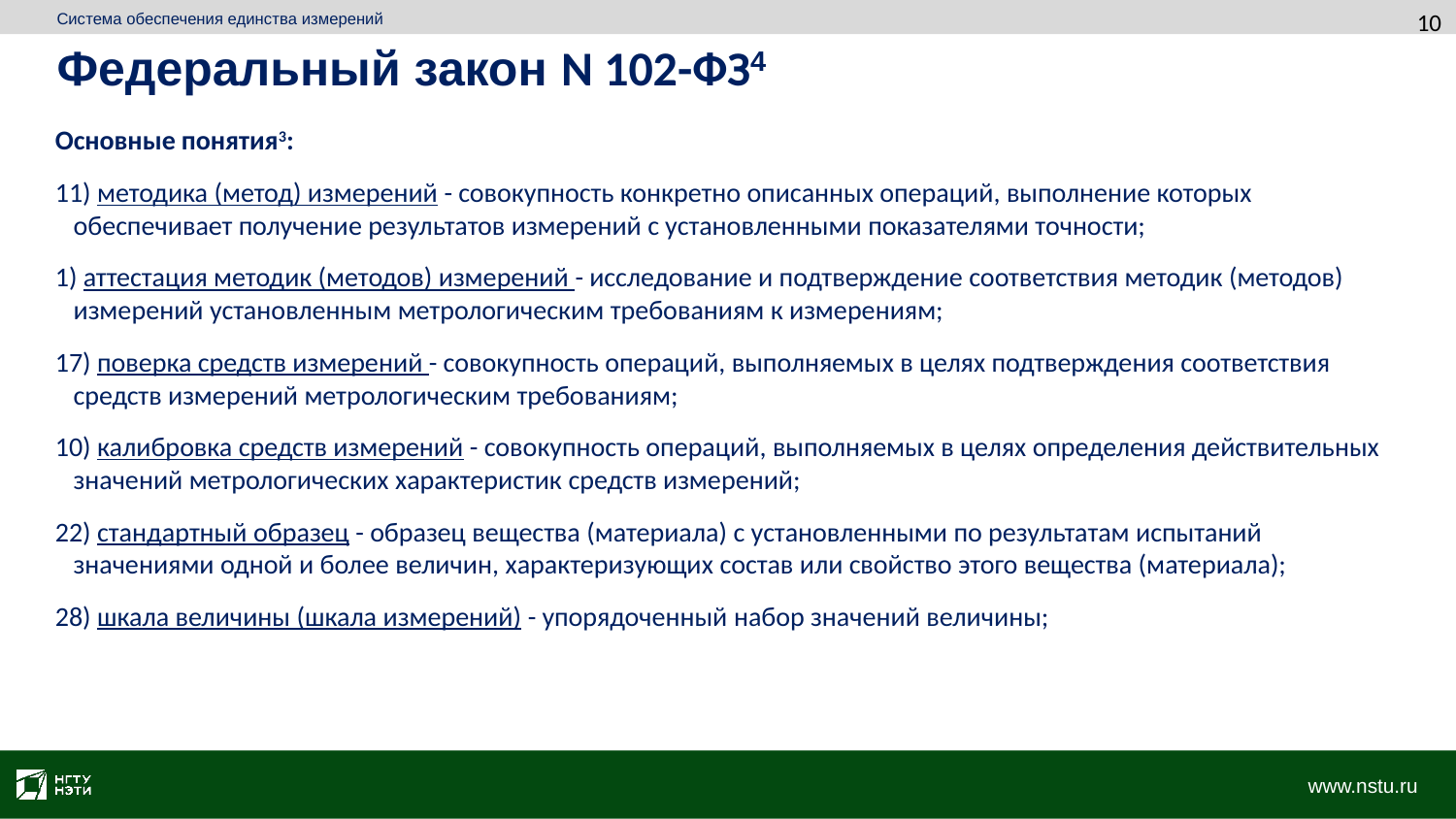

10
Система обеспечения единства измерений
Федеральный закон N 102-ФЗ4
Основные понятия3:

11) методика (метод) измерений - совокупность конкретно описанных операций, выполнение которых
   обеспечивает получение результатов измерений с установленными показателями точности;

1) аттестация методик (методов) измерений - исследование и подтверждение соответствия методик (методов)
   измерений установленным метрологическим требованиям к измерениям;

17) поверка средств измерений - совокупность операций, выполняемых в целях подтверждения соответствия
   средств измерений метрологическим требованиям;

10) калибровка средств измерений - совокупность операций, выполняемых в целях определения действительных
   значений метрологических характеристик средств измерений;

22) стандартный образец - образец вещества (материала) с установленными по результатам испытаний
   значениями одной и более величин, характеризующих состав или свойство этого вещества (материала);

28) шкала величины (шкала измерений) - упорядоченный набор значений величины;